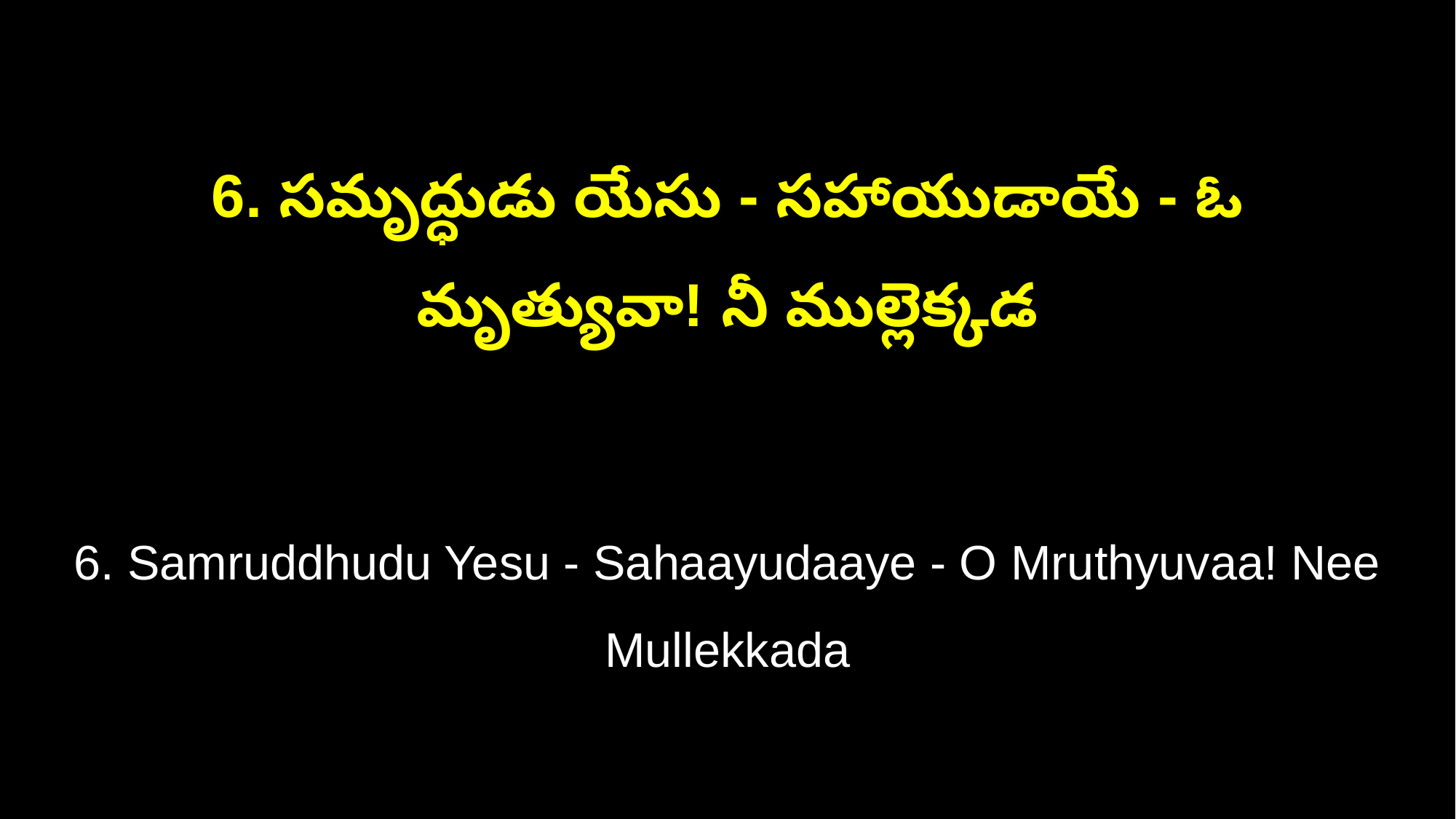

6. సమృద్ధుడు యేసు - సహాయుడాయే - ఓ మృత్యువా! నీ ముల్లెక్కడ
6. Samruddhudu Yesu - Sahaayudaaye - O Mruthyuvaa! Nee Mullekkada